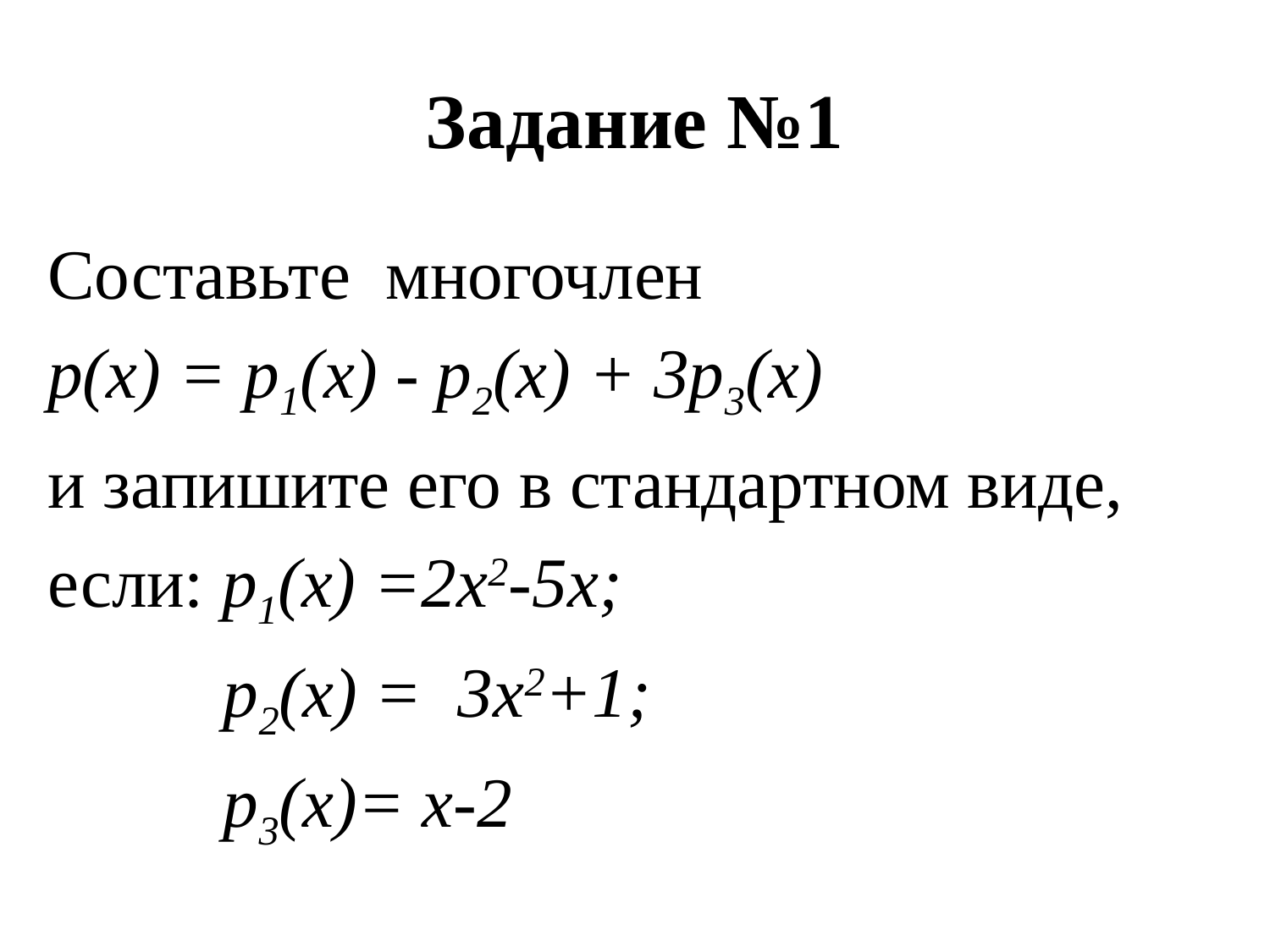

# Задание №1
Составьте  многочлен
р(х) = р1(х) - р2(х) + 3р3(х)
и запишите его в стандартном виде,
если: р1(х) =2х2-5х;
          р2(х) =  3х2+1;
          р3(х)= х-2